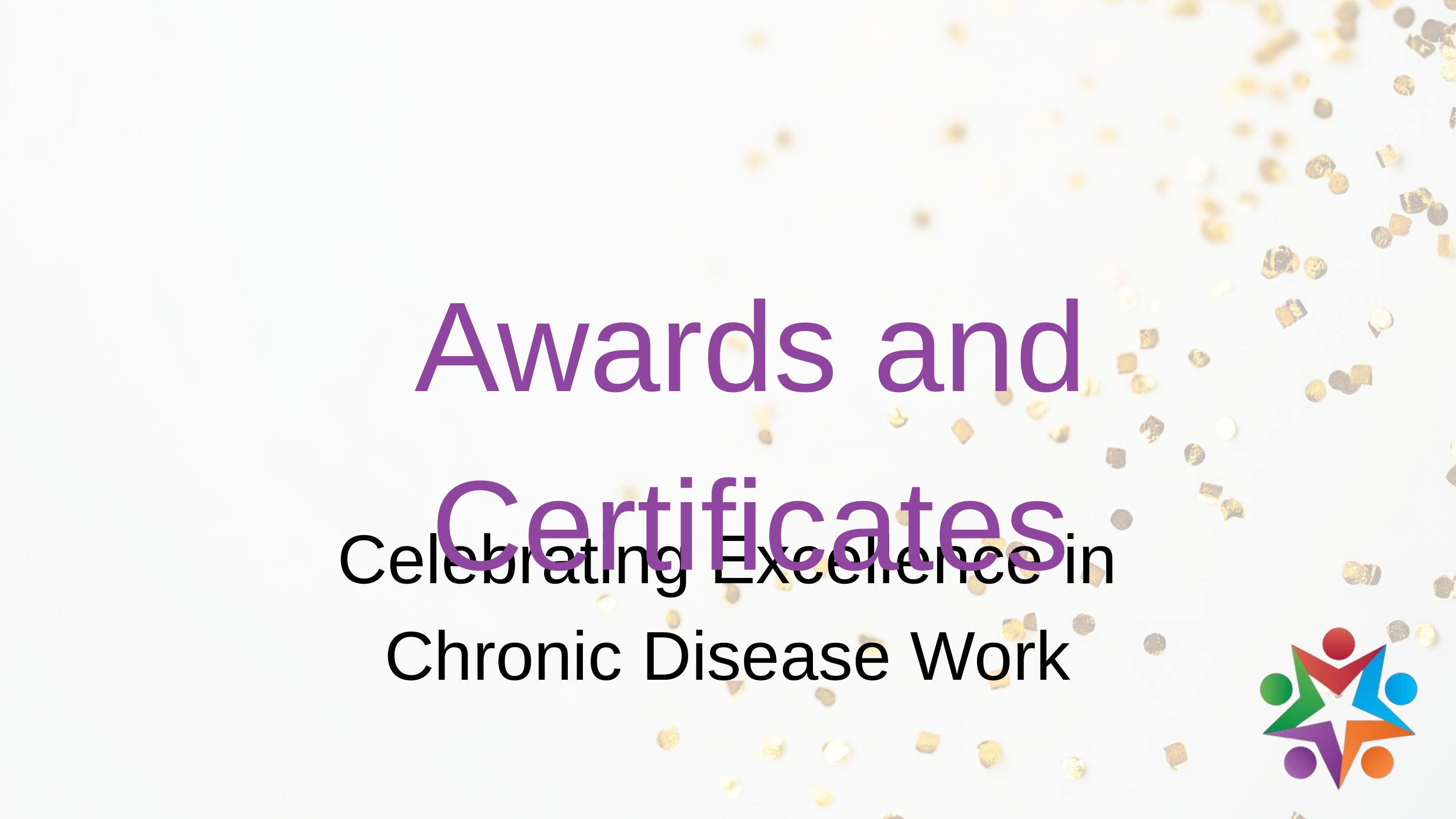

Awards and Certificates
Celebrating Excellence in Chronic Disease Work